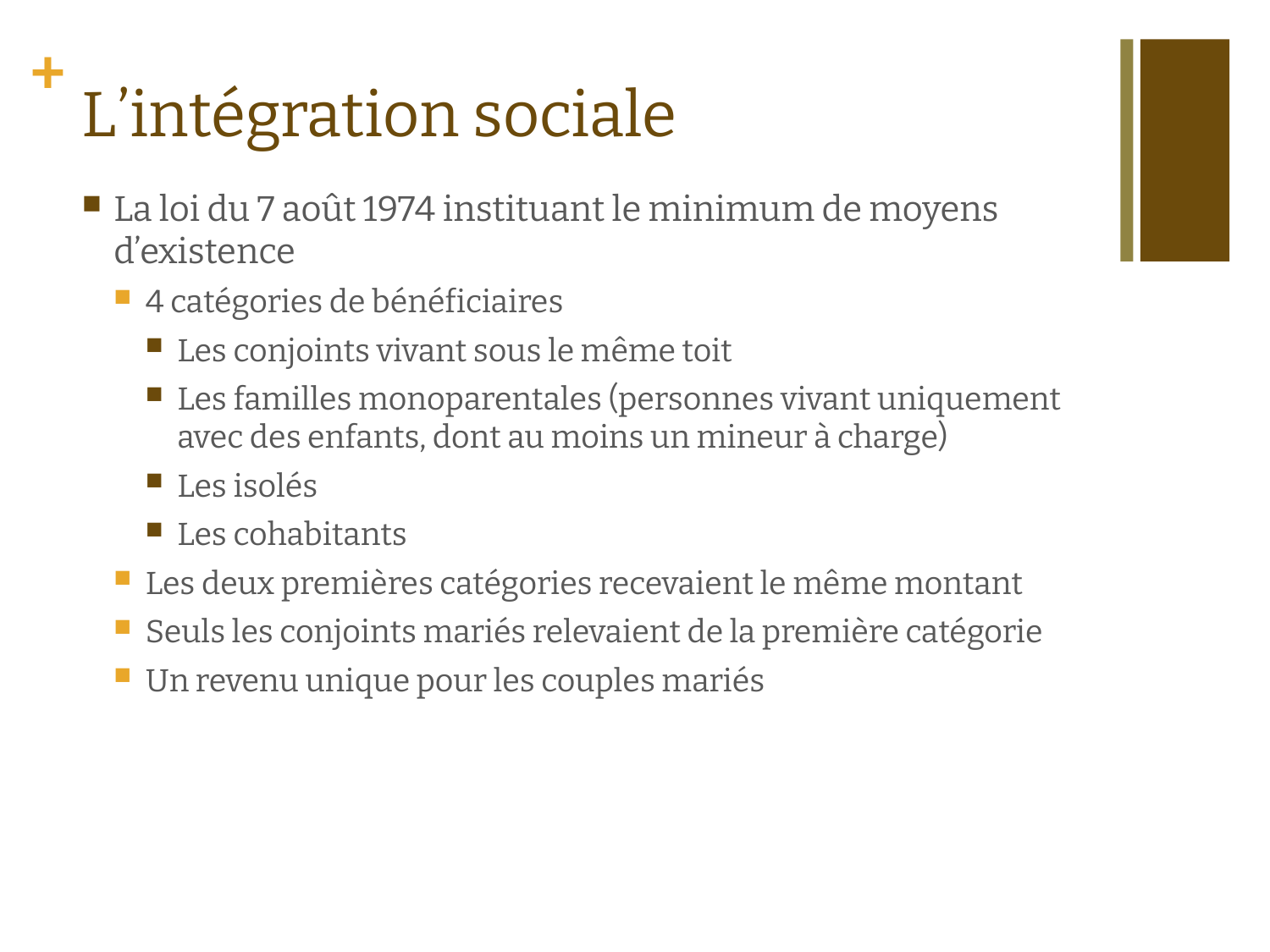

# L’intégration sociale
La loi du 7 août 1974 instituant le minimum de moyens d’existence
4 catégories de bénéficiaires
Les conjoints vivant sous le même toit
Les familles monoparentales (personnes vivant uniquement avec des enfants, dont au moins un mineur à charge)
Les isolés
Les cohabitants
Les deux premières catégories recevaient le même montant
Seuls les conjoints mariés relevaient de la première catégorie
Un revenu unique pour les couples mariés